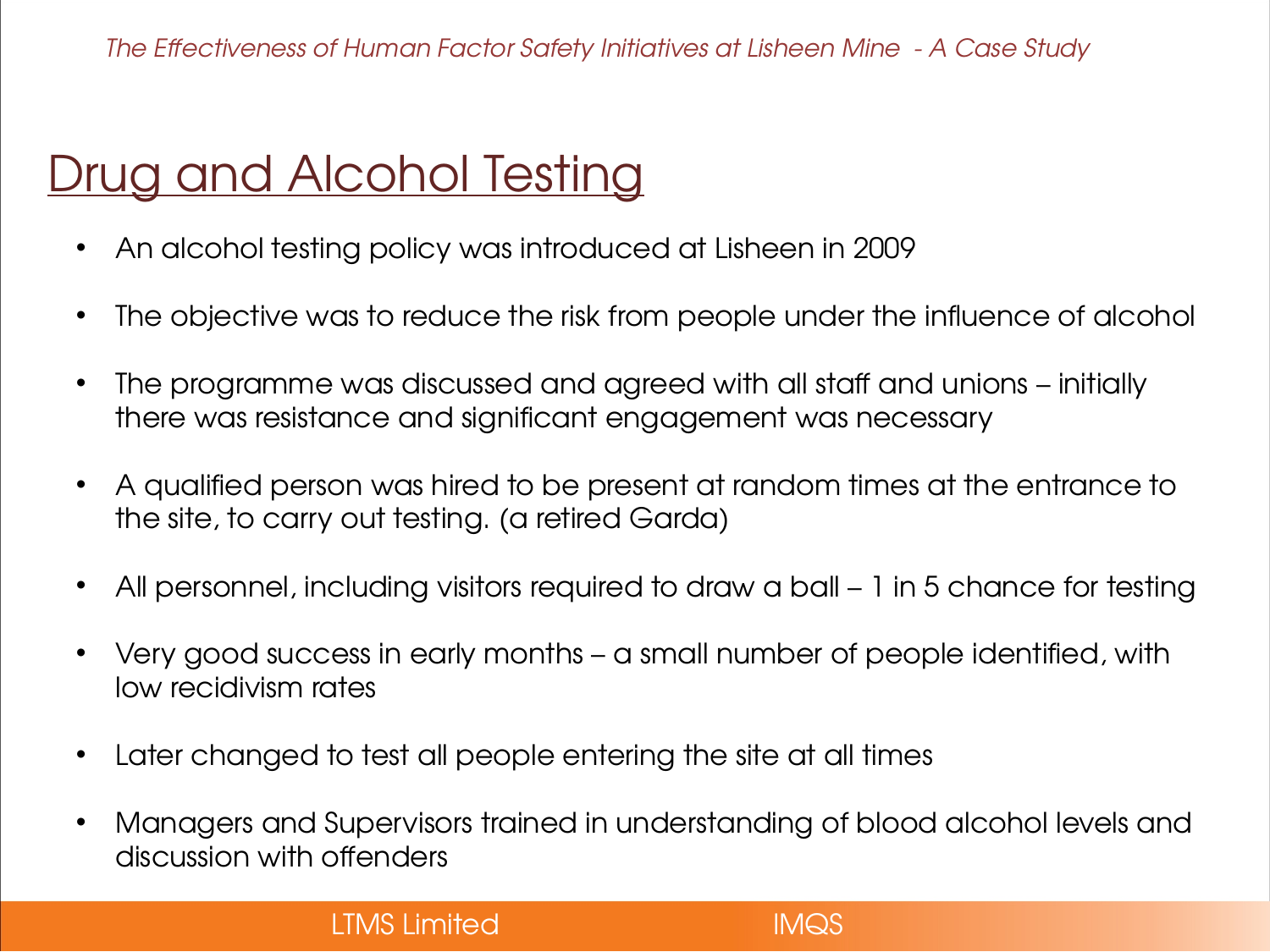

The Effectiveness of Human Factor Safety Initiatives at Lisheen Mine  - A Case Study
Drug and Alcohol Testing
An alcohol testing policy was introduced at Lisheen in 2009

The objective was to reduce the risk from people under the influence of alcohol

The programme was discussed and agreed with all staff and unions – initially there was resistance and significant engagement was necessary

A qualified person was hired to be present at random times at the entrance to the site, to carry out testing. (a retired Garda)

All personnel, including visitors required to draw a ball – 1 in 5 chance for testing

Very good success in early months – a small number of people identified, with low recidivism rates

Later changed to test all people entering the site at all times

Managers and Supervisors trained in understanding of blood alcohol levels and discussion with offenders

                                   LTMS Limited                                   IMQS